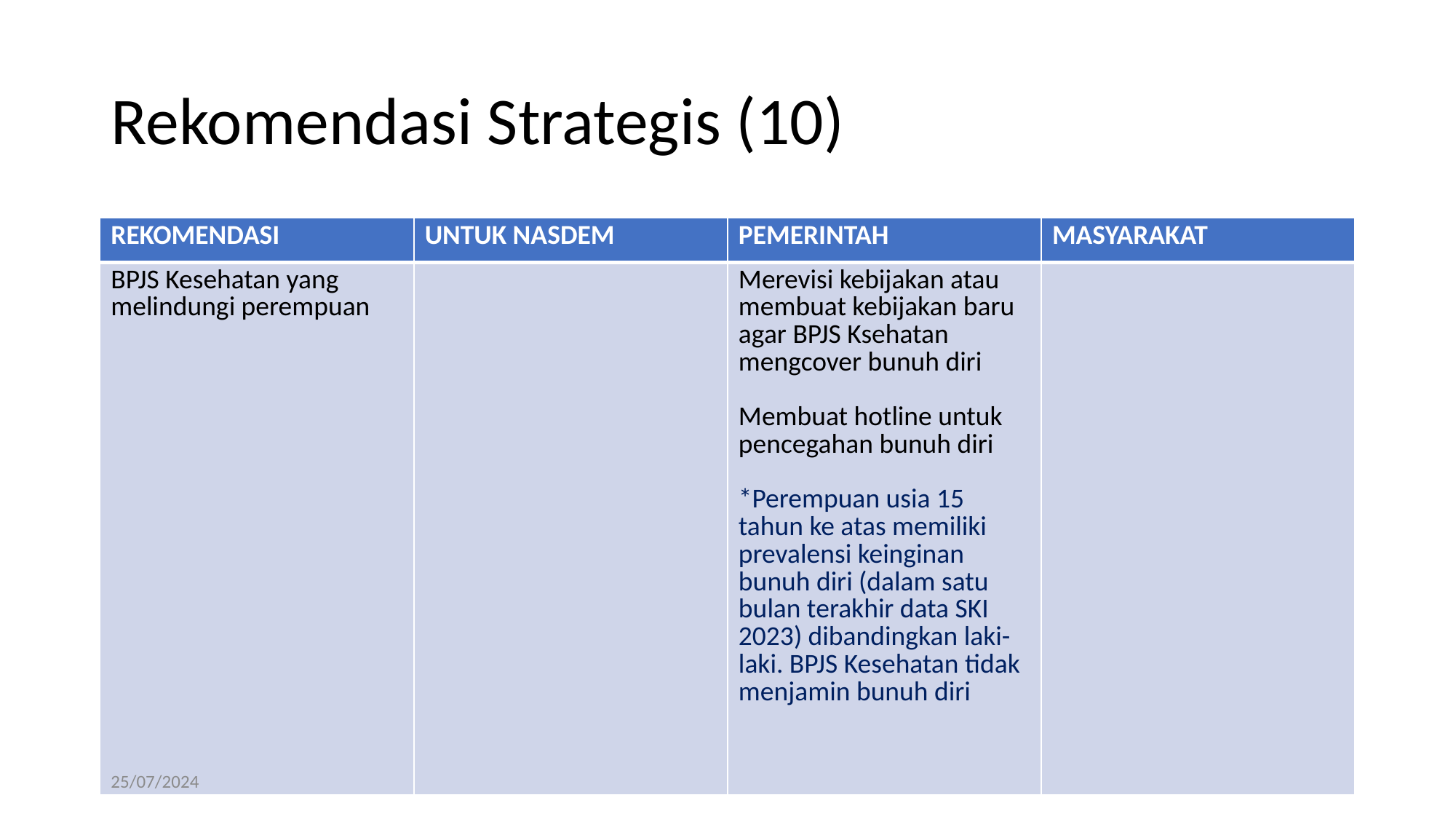

# Rekomendasi Strategis (10)
| REKOMENDASI | UNTUK NASDEM | PEMERINTAH | MASYARAKAT |
| --- | --- | --- | --- |
| BPJS Kesehatan yang melindungi perempuan |  | Merevisi kebijakan atau membuat kebijakan baru agar BPJS Ksehatan mengcover bunuh diri Membuat hotline untuk pencegahan bunuh diri \*Perempuan usia 15 tahun ke atas memiliki prevalensi keinginan bunuh diri (dalam satu bulan terakhir data SKI 2023) dibandingkan laki-laki. BPJS Kesehatan tidak menjamin bunuh diri |  |
25/07/2024
18